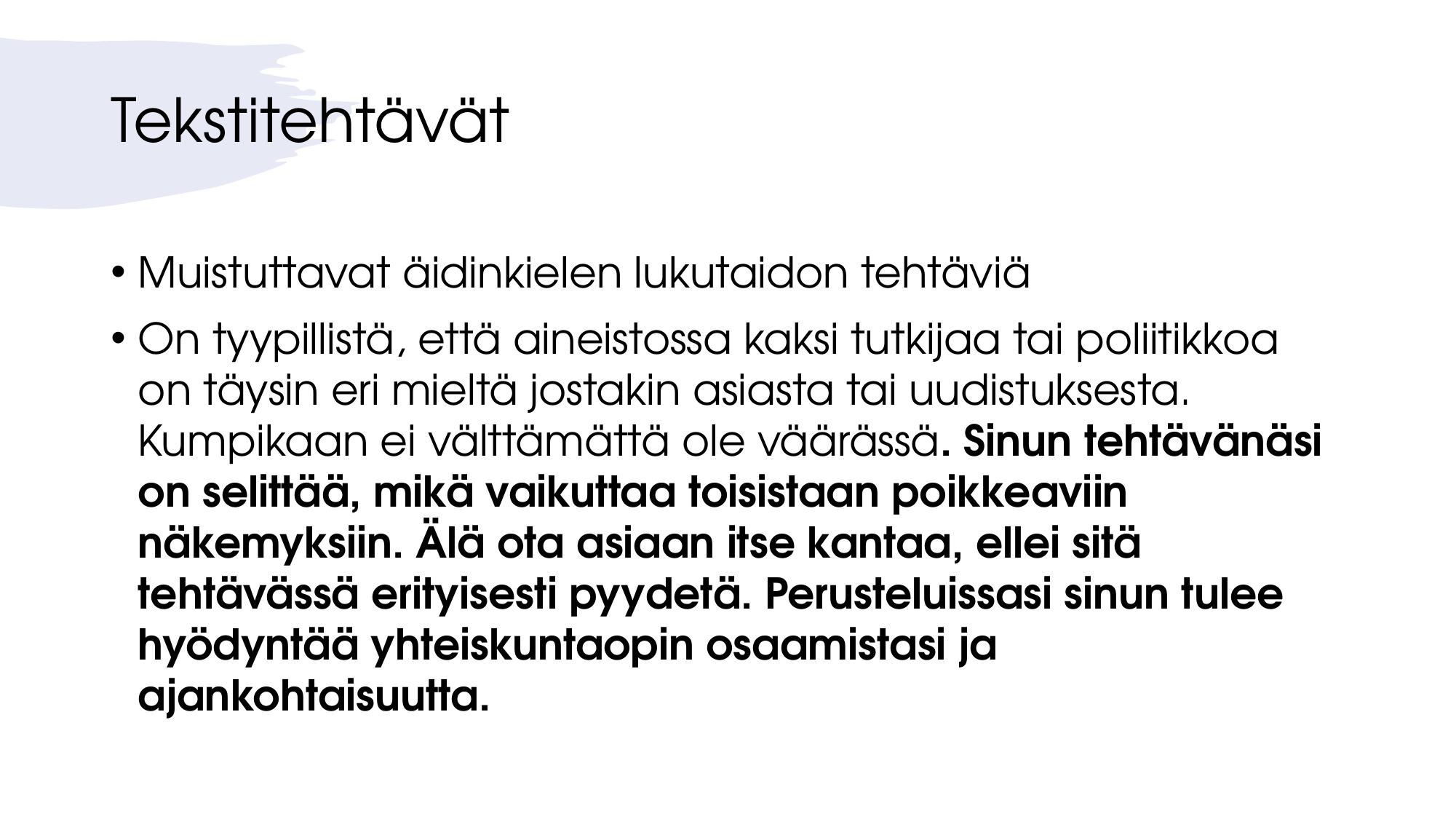

# Tekstitehtävät
Muistuttavat äidinkielen lukutaidon tehtäviä
On tyypillistä, että aineistossa kaksi tutkijaa tai poliitikkoa on täysin eri mieltä jostakin asiasta tai uudistuksesta. Kumpikaan ei välttämättä ole väärässä. Sinun tehtävänäsi on selittää, mikä vaikuttaa toisistaan poikkeaviin näkemyksiin. Älä ota asiaan itse kantaa, ellei sitä tehtävässä erityisesti pyydetä. Perusteluissasi sinun tulee hyödyntää yhteiskuntaopin osaamistasi ja ajankohtaisuutta.